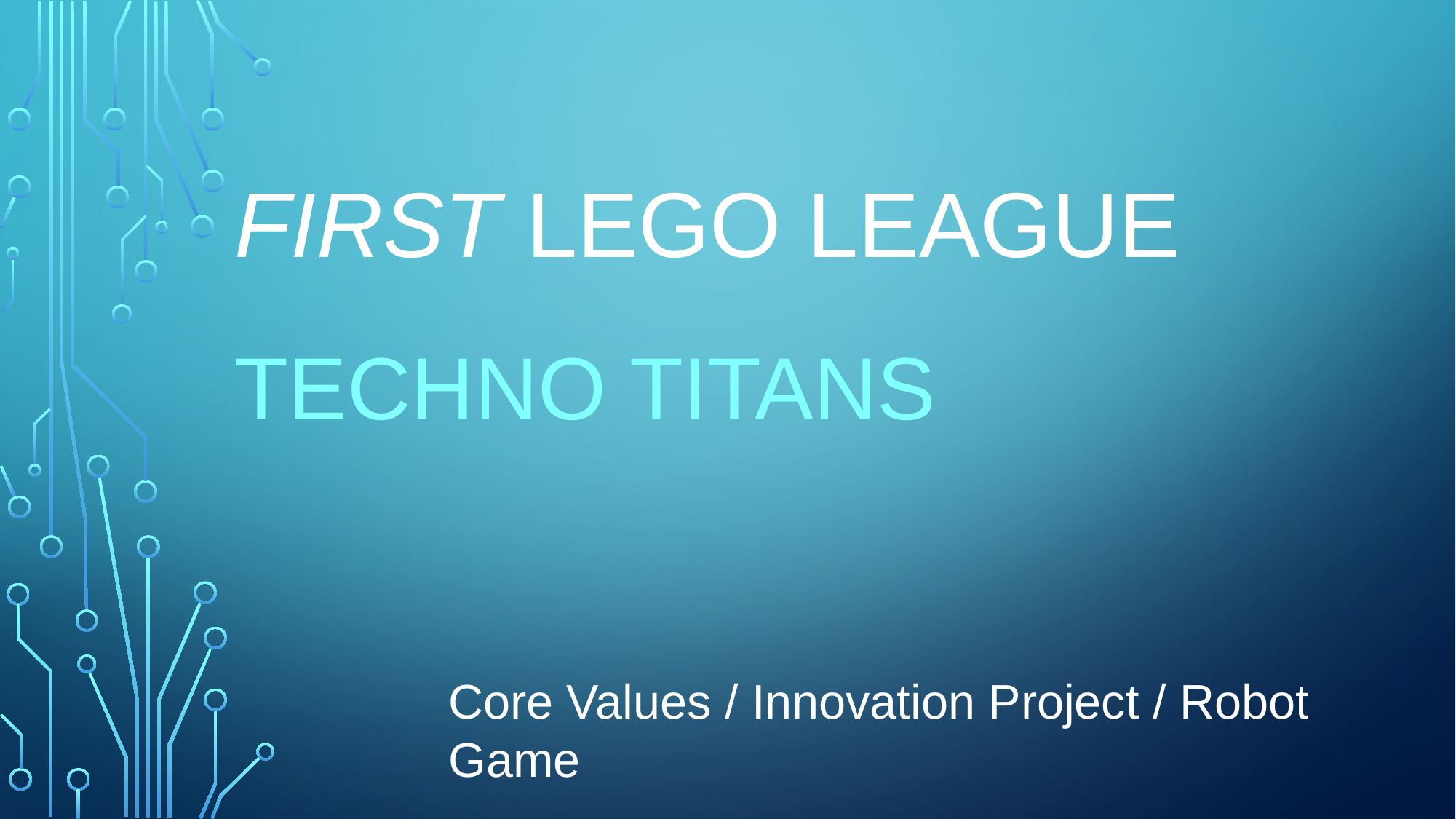

# First Lego league
Techno TITANS
Core Values / Innovation Project / Robot Game